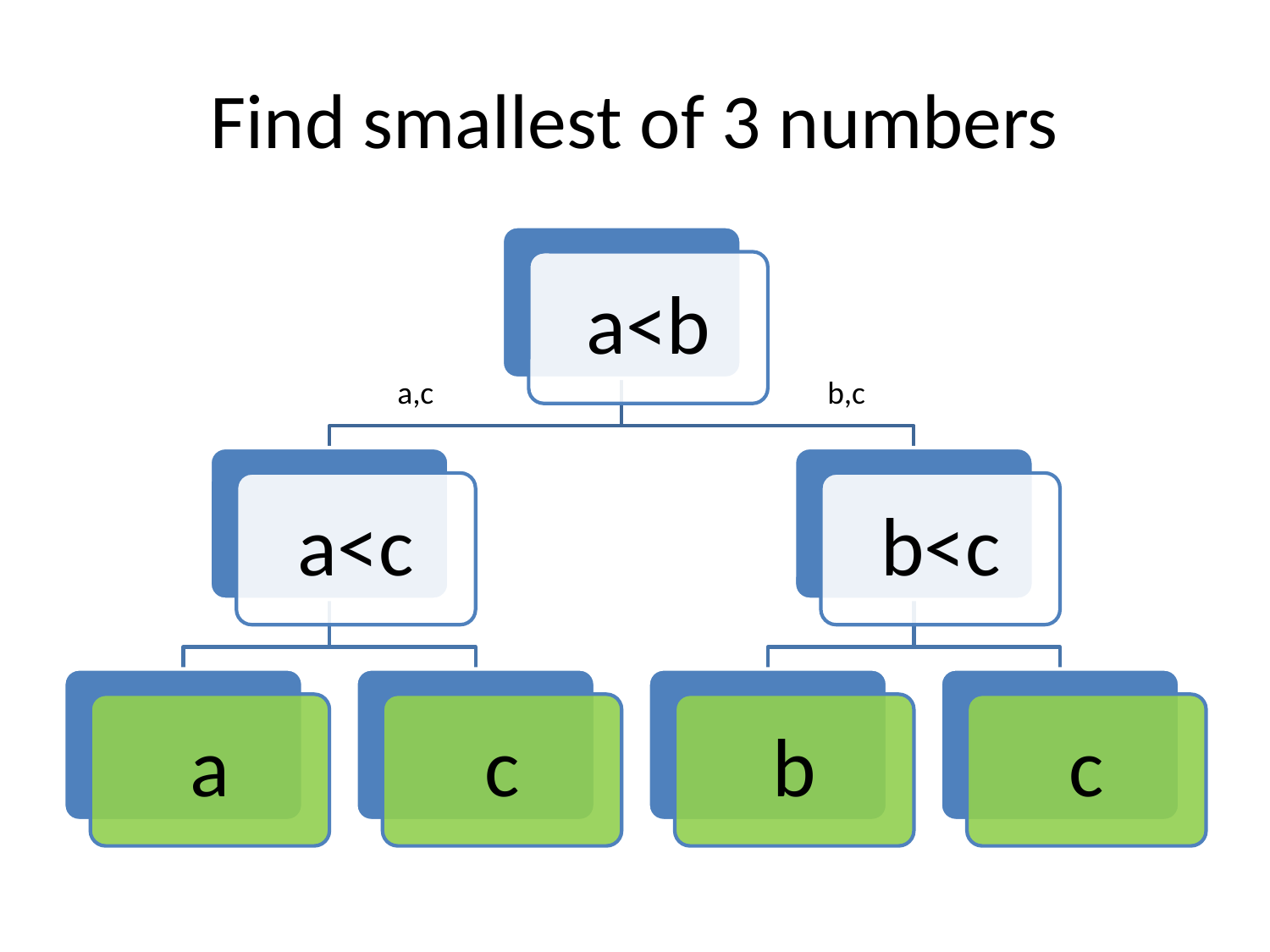

# Find smallest of 3 numbers
a<b
a<c
a
c
b<c
b
c
a,c
b,c